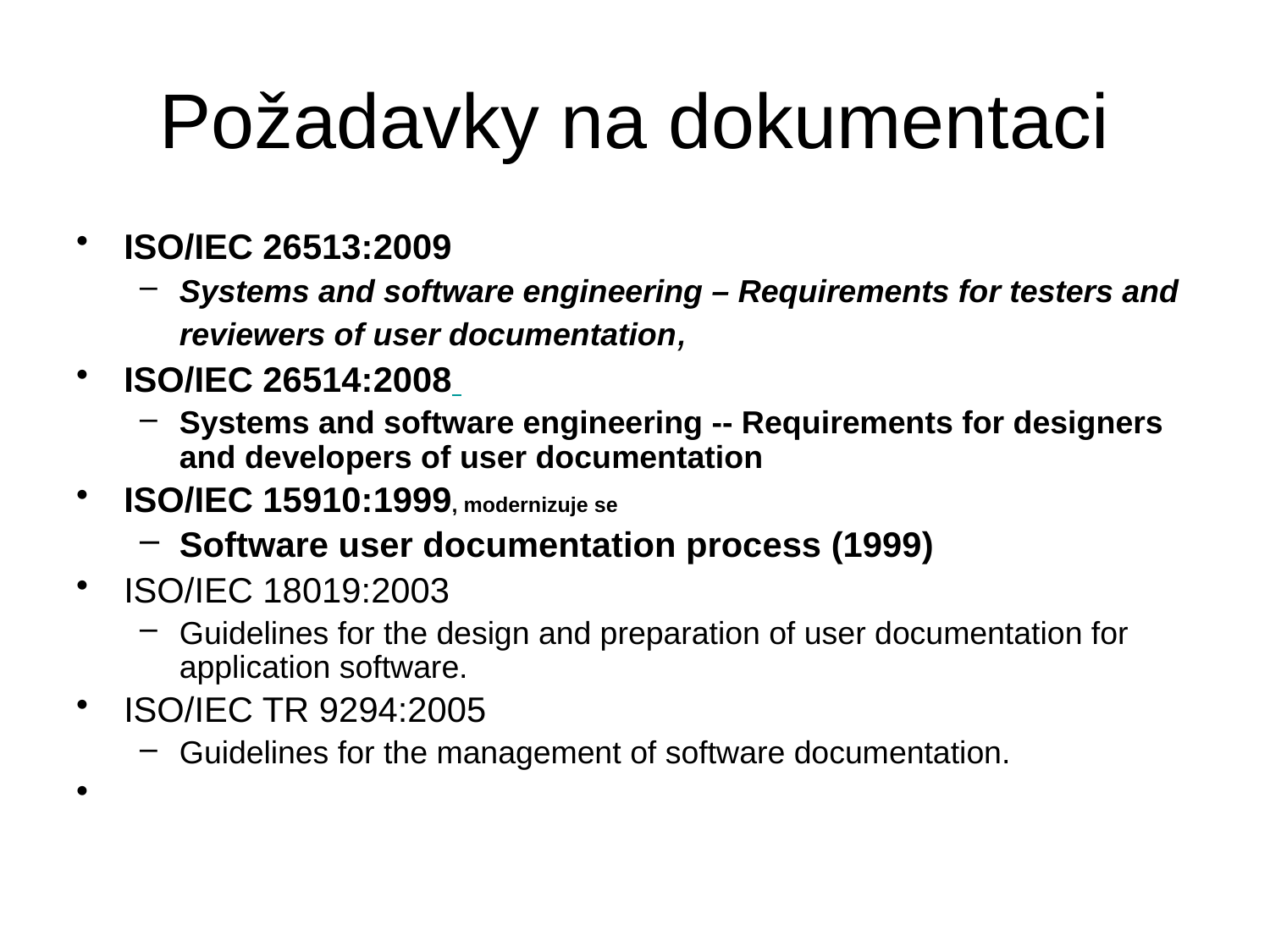

# Požadavky na dokumentaci
ISO/IEC 26513:2009
Systems and software engineering – Requirements for testers and reviewers of user documentation,
ISO/IEC 26514:2008
Systems and software engineering -- Requirements for designers and developers of user documentation
ISO/IEC 15910:1999, modernizuje se
Software user documentation process (1999)
ISO/IEC 18019:2003
Guidelines for the design and preparation of user documentation for application software.
ISO/IEC TR 9294:2005
Guidelines for the management of software documentation.